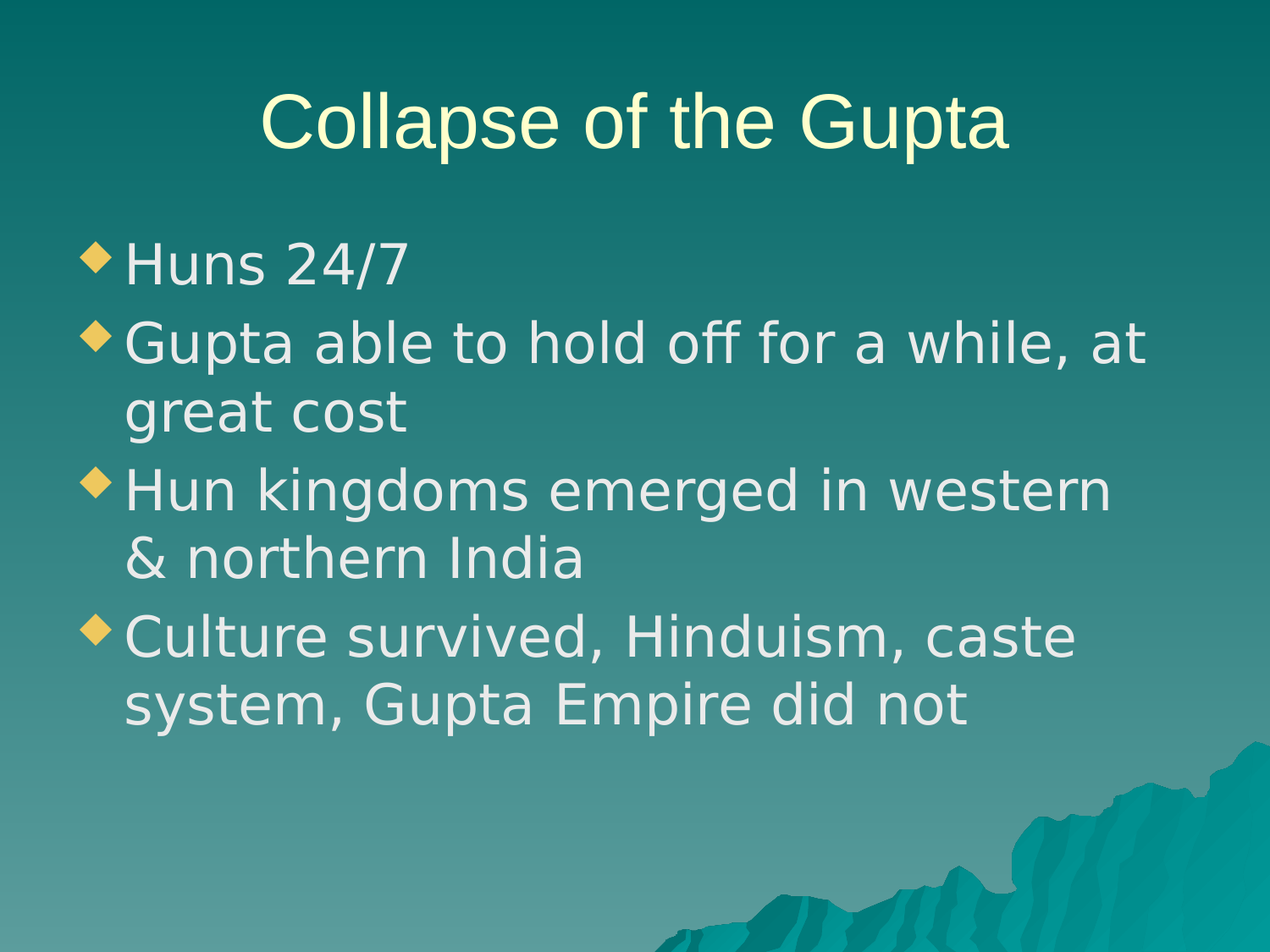

# Collapse of the Gupta
Huns 24/7
Gupta able to hold off for a while, at great cost
Hun kingdoms emerged in western
& northern India
Culture survived, Hinduism, caste system, Gupta Empire did not